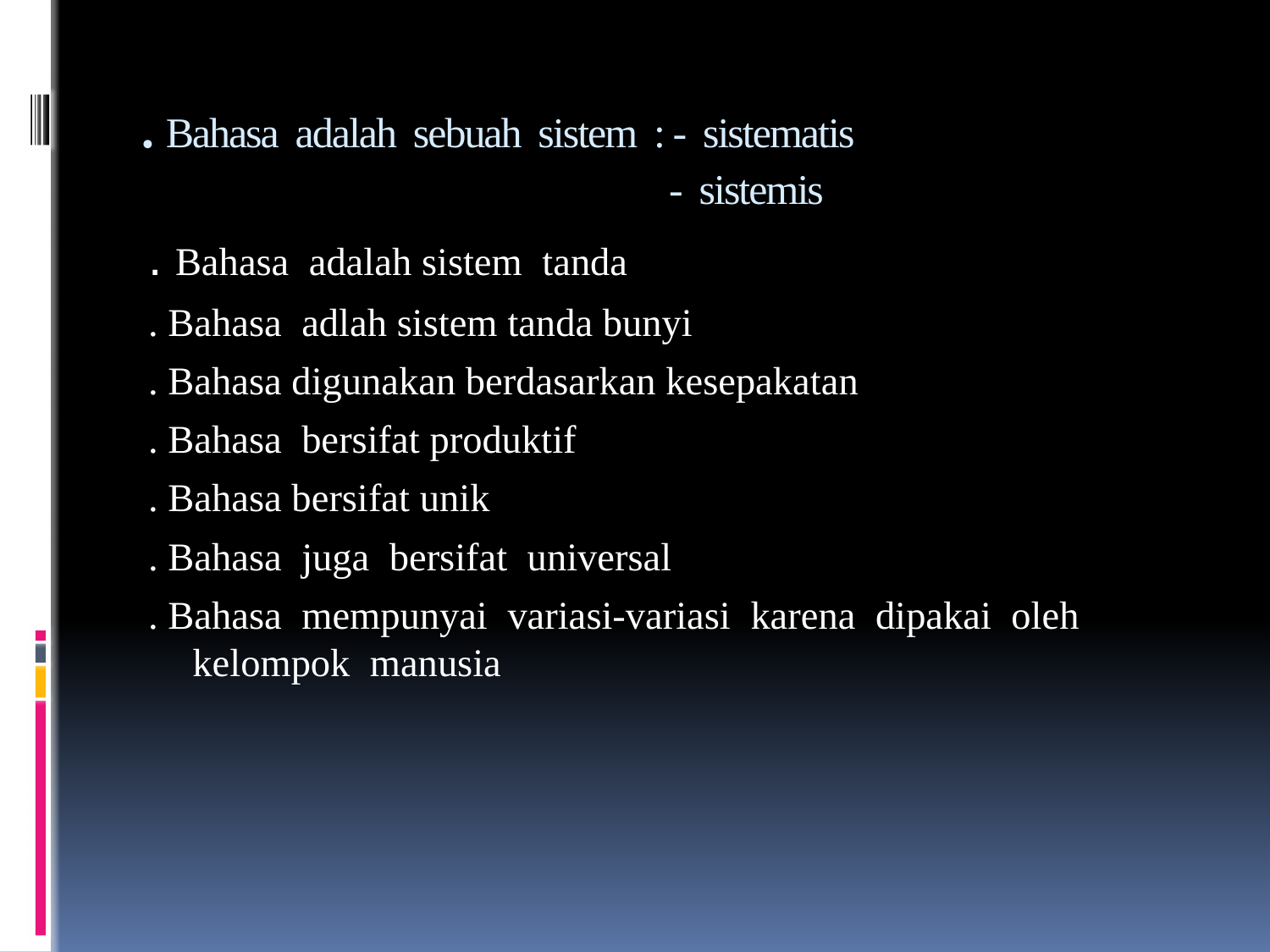

# . Bahasa  adalah  sebuah  sistem  : -  sistematis -  sistemis

. Bahasa  adalah sistem  tanda
. Bahasa  adlah sistem tanda bunyi
. Bahasa digunakan berdasarkan kesepakatan
. Bahasa  bersifat produktif
. Bahasa bersifat unik
. Bahasa  juga  bersifat  universal
. Bahasa  mempunyai  variasi-variasi  karena  dipakai  oleh  kelompok  manusia